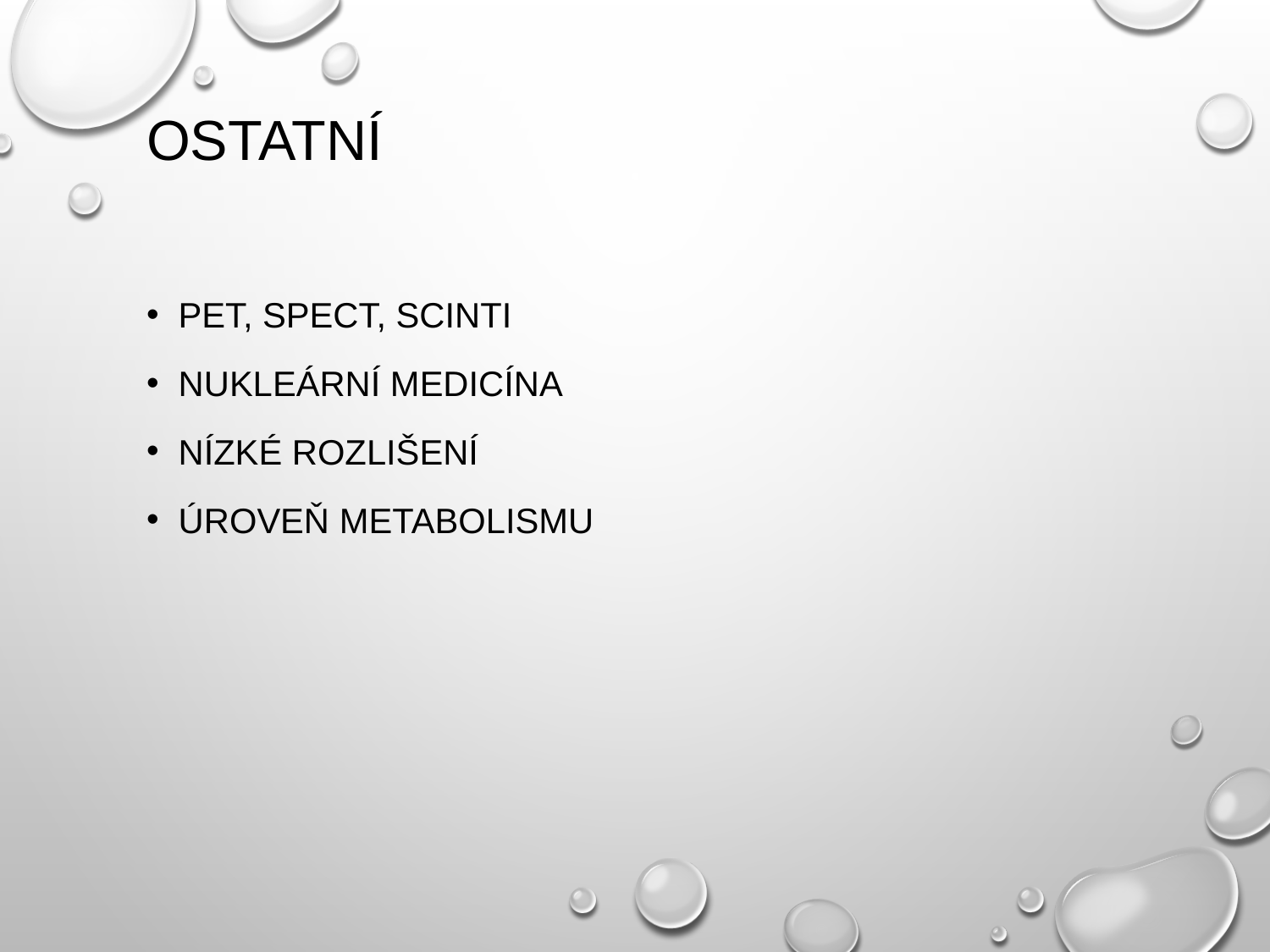

# ostatní
Pet, spect, scinti
Nukleární medicína
Nízké rozlišení
Úroveň metabolismu